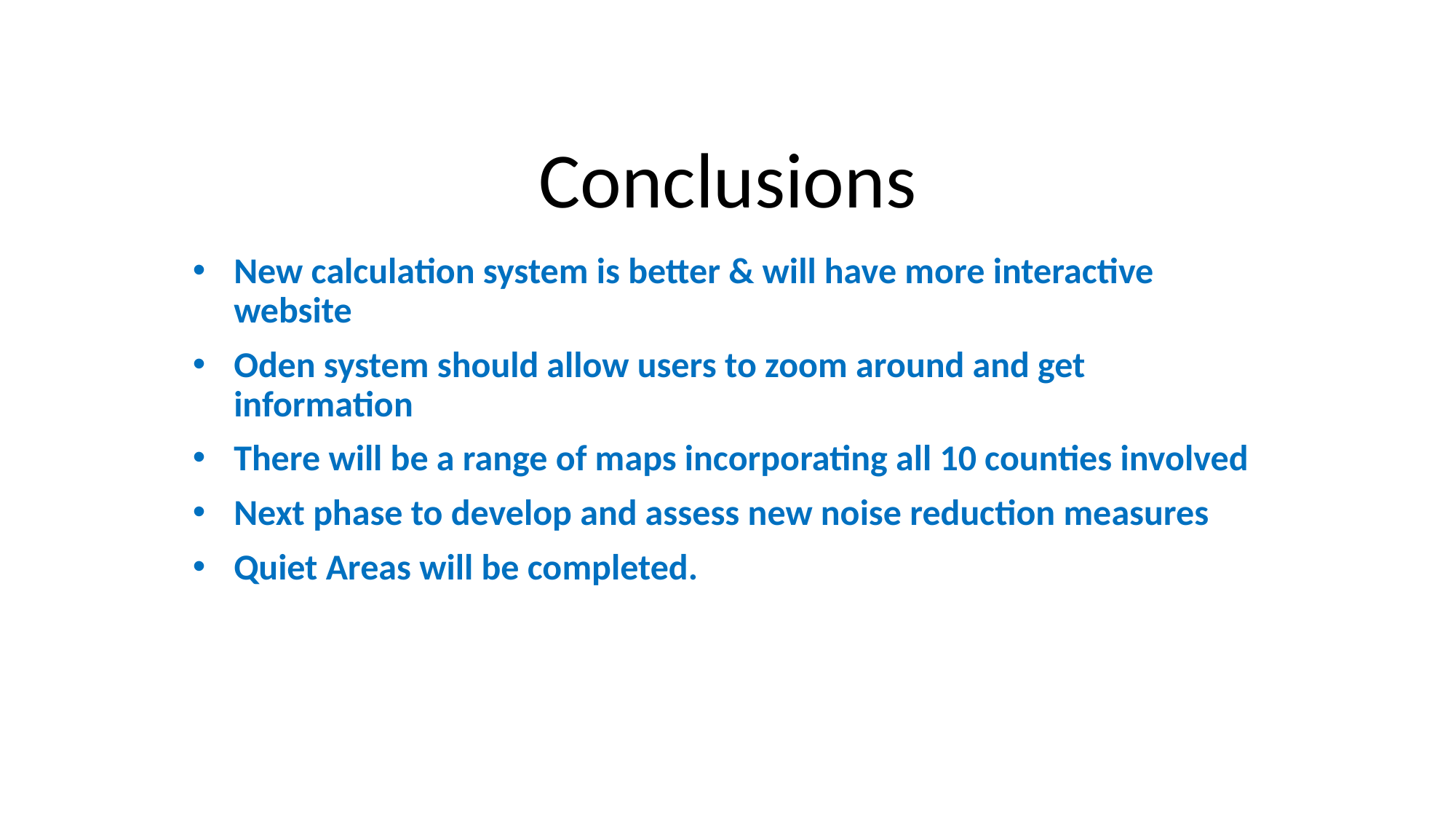

# Conclusions
New calculation system is better & will have more interactive website
Oden system should allow users to zoom around and get information
There will be a range of maps incorporating all 10 counties involved
Next phase to develop and assess new noise reduction measures
Quiet Areas will be completed.